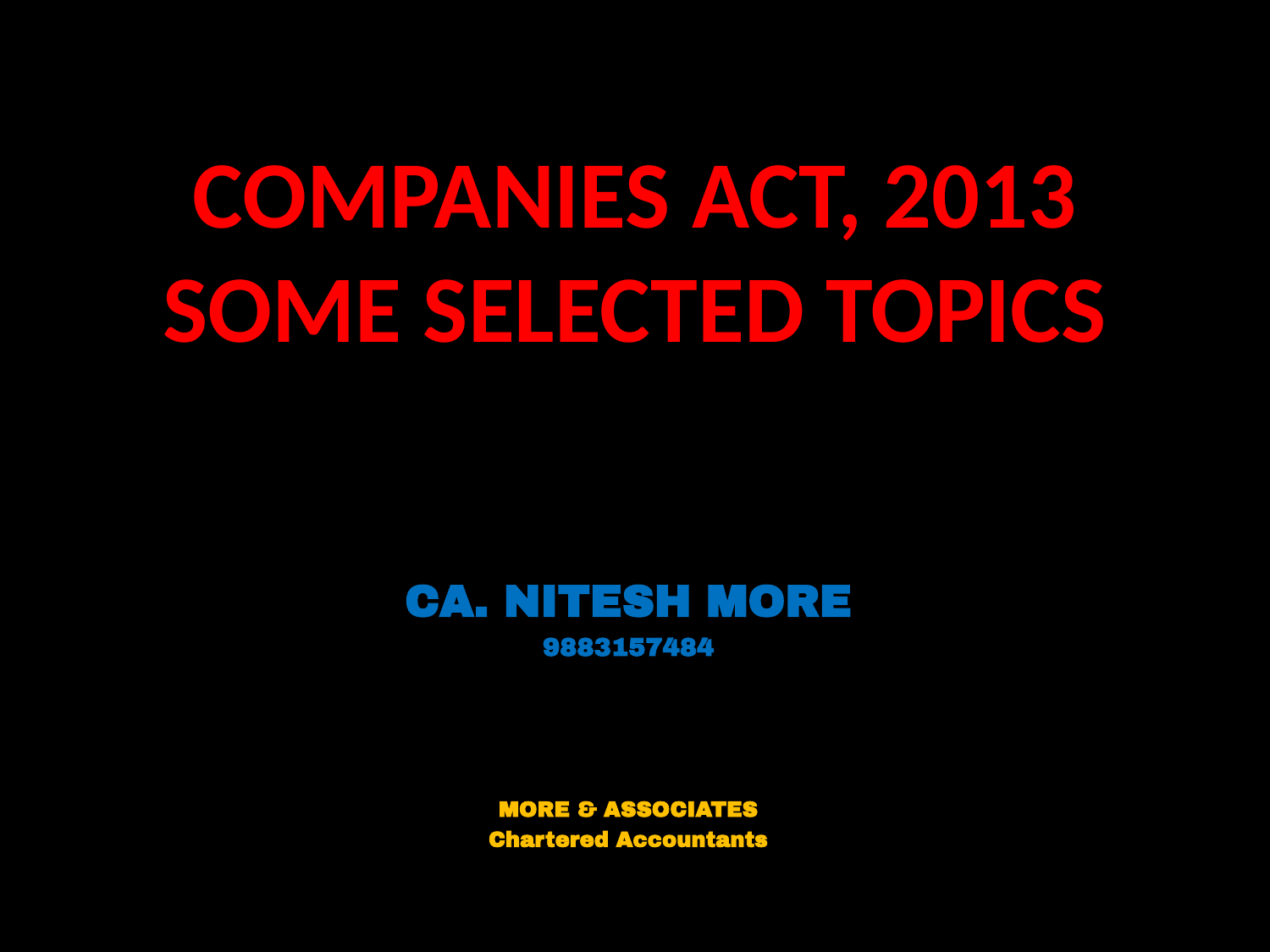

# COMPANIES ACT, 2013 SOME SELECTED TOPICS

CA. NITESH MORE
9883157484

MORE & ASSOCIATES
Chartered Accountants